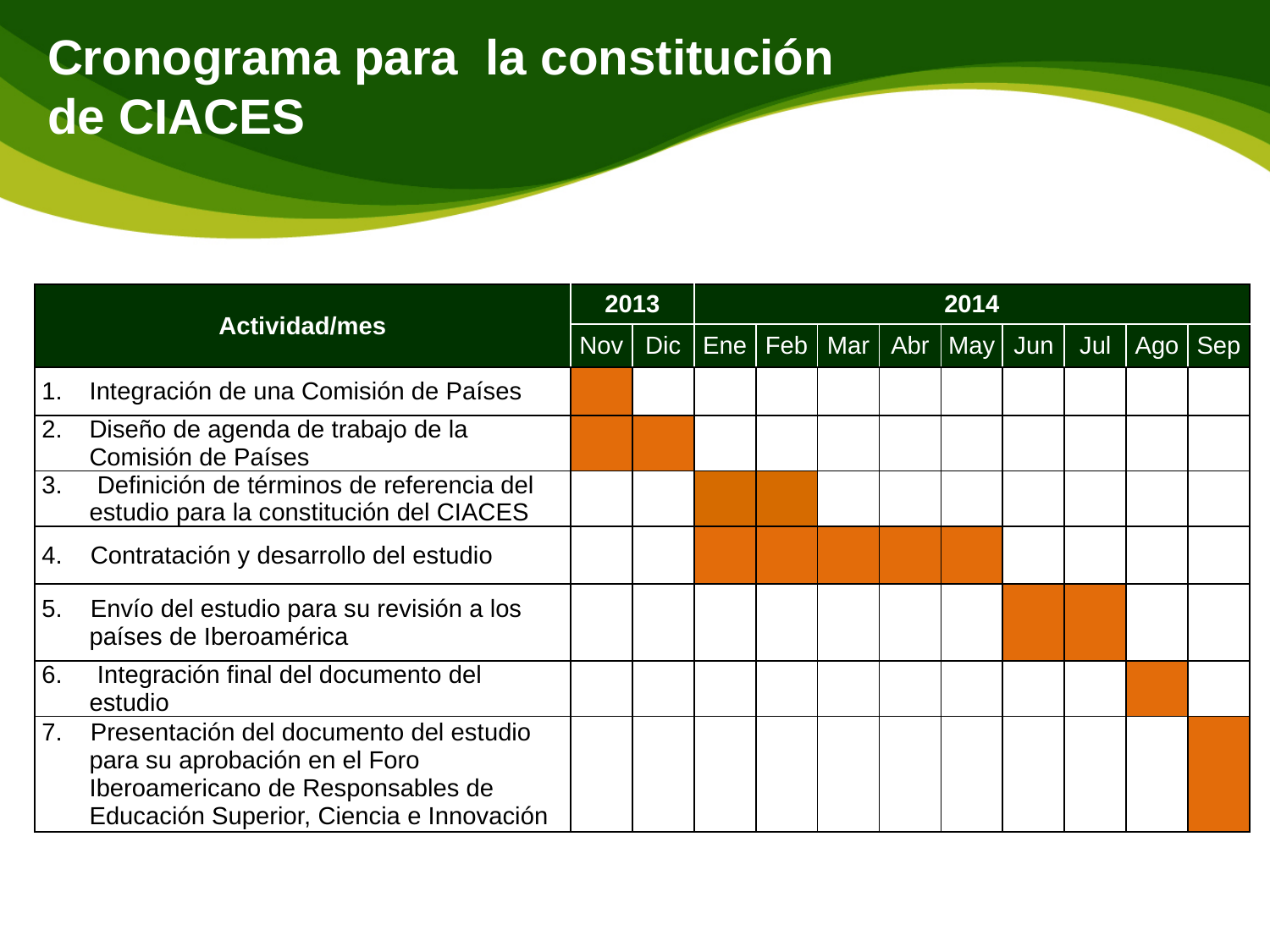

# Cronograma para  la constitución de CIACES
| Actividad/mes | 2013 |  | 2014 |  |  |  |  |  |  |  |  |
| --- | --- | --- | --- | --- | --- | --- | --- | --- | --- | --- | --- |
|  | Nov | Dic | Ene | Feb | Mar | Abr | May | Jun | Jul | Ago | Sep |
| Integración de una Comisión de Países |  |  |  |  |  |  |  |  |  |  |  |
| Diseño de agenda de trabajo de la Comisión de Países |  |  |  |  |  |  |  |  |  |  |  |
| 3. Definición de términos de referencia del estudio para la constitución del CIACES |  |  |  |  |  |  |  |  |  |  |  |
| 4. Contratación y desarrollo del estudio |  |  |  |  |  |  |  |  |  |  |  |
| 5. Envío del estudio para su revisión a los países de Iberoamérica |  |  |  |  |  |  |  |  |  |  |  |
| 6. Integración final del documento del estudio |  |  |  |  |  |  |  |  |  |  |  |
| 7. Presentación del documento del estudio para su aprobación en el Foro Iberoamericano de Responsables de Educación Superior, Ciencia e Innovación |  |  |  |  |  |  |  |  |  |  |  |